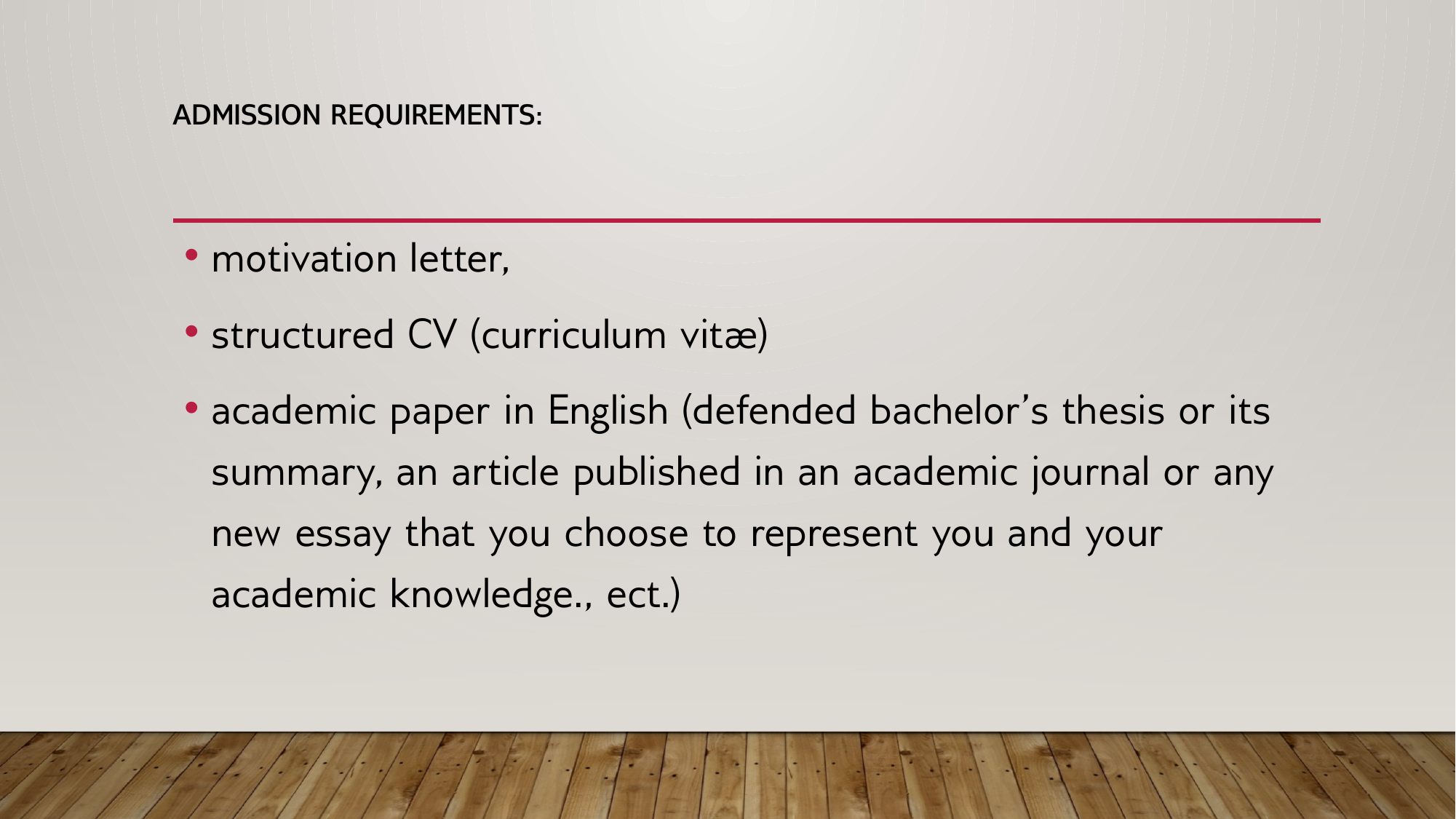

# Admission Requirements:
motivation letter,
structured CV (curriculum vitae)
academic paper in English (defended bachelor’s thesis or its summary, an article published in an academic journal or any new essay that you choose to represent you and your academic knowledge., ect.)